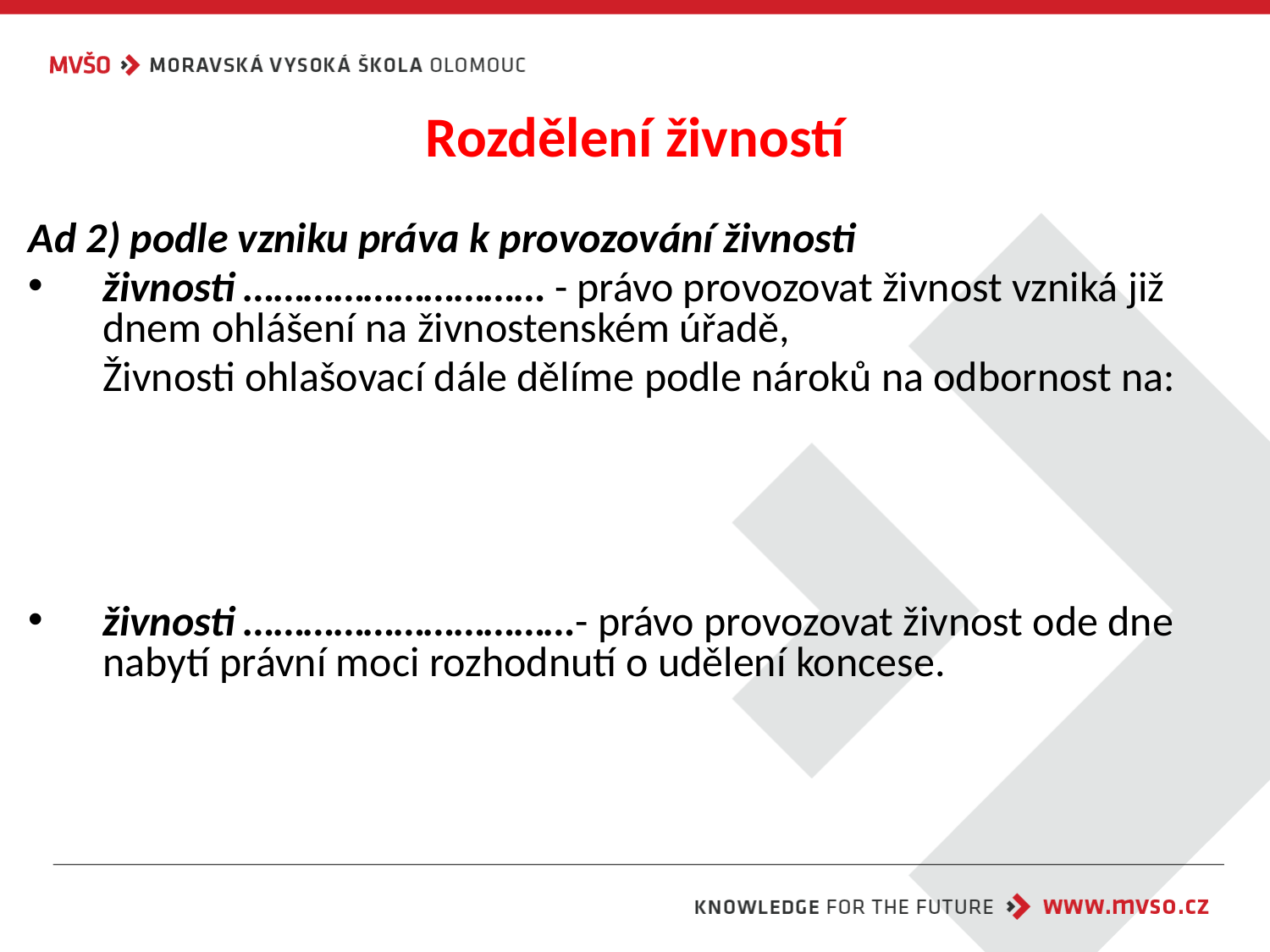

# Rozdělení živností
Ad 2) podle vzniku práva k provozování živnosti
živnosti ………………………… - právo provozovat živnost vzniká již dnem ohlášení na živnostenském úřadě,
	Živnosti ohlašovací dále dělíme podle nároků na odbornost na:

živnosti ……………………………- právo provozovat živnost ode dne nabytí právní moci rozhodnutí o udělení koncese.